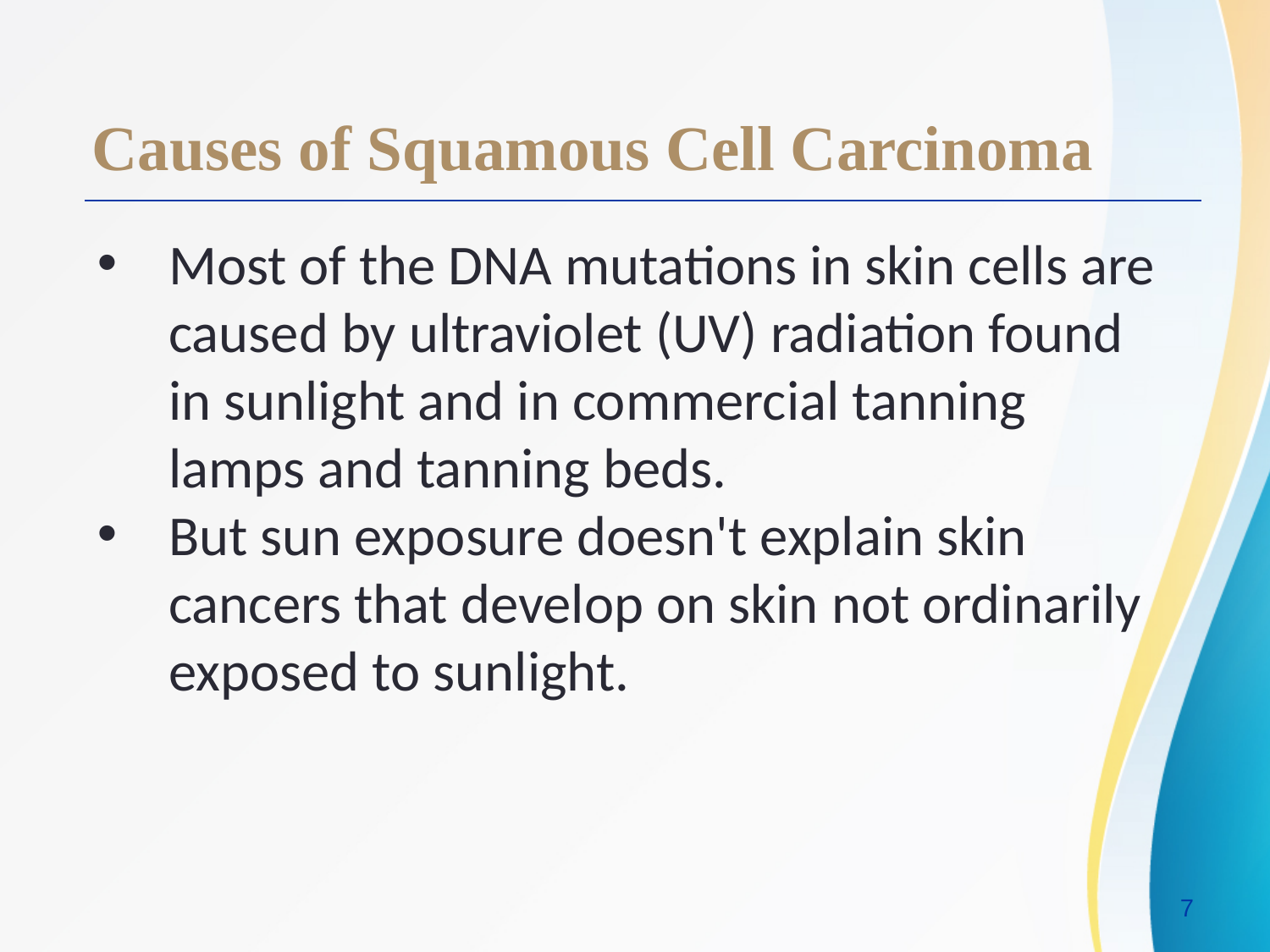

Causes of Squamous Cell Carcinoma
Most of the DNA mutations in skin cells are caused by ultraviolet (UV) radiation found in sunlight and in commercial tanning lamps and tanning beds.
But sun exposure doesn't explain skin cancers that develop on skin not ordinarily exposed to sunlight.

7